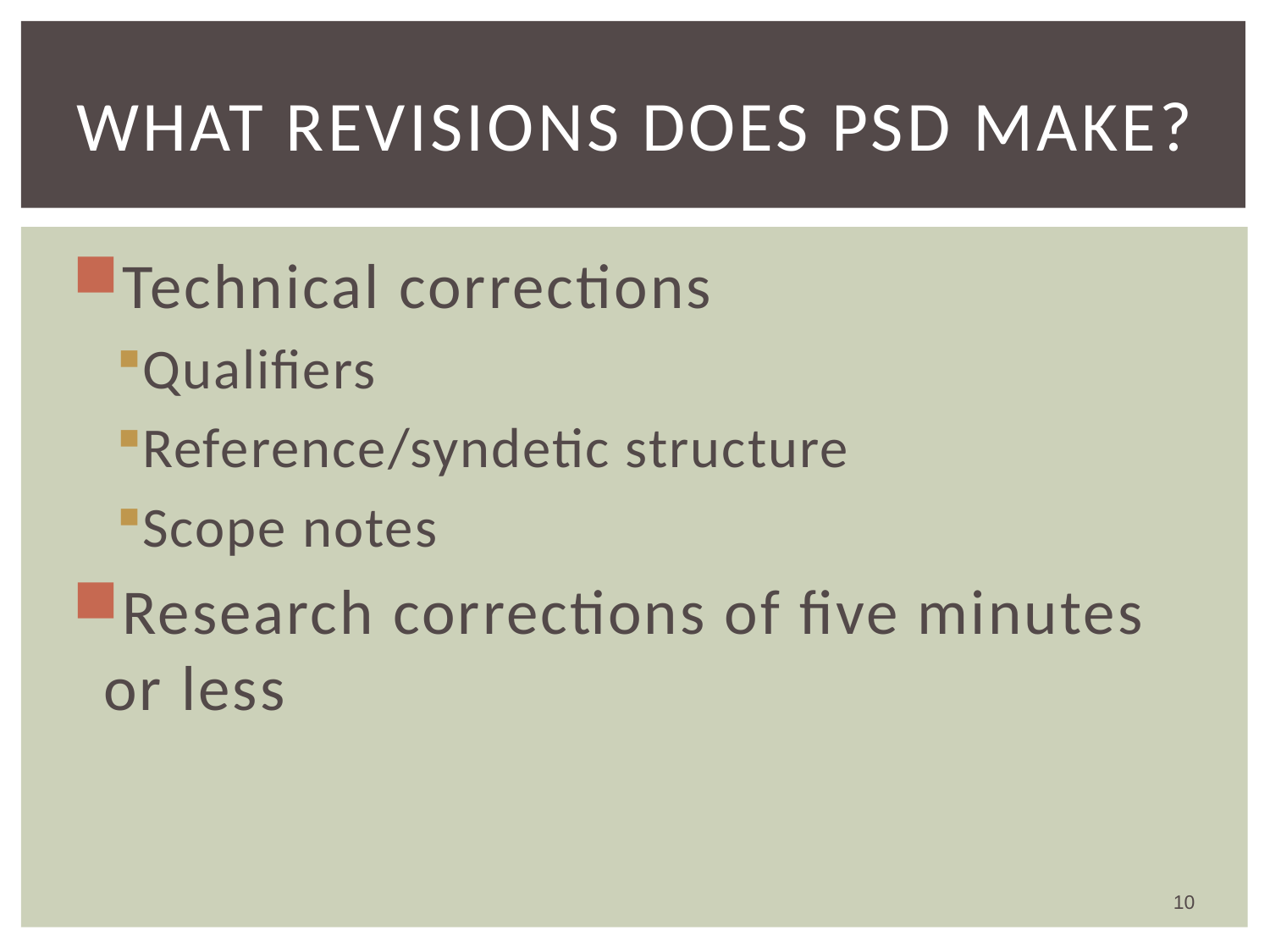

# What revisions does PSD make?
Technical corrections
Qualifiers
Reference/syndetic structure
Scope notes
Research corrections of five minutes or less
10